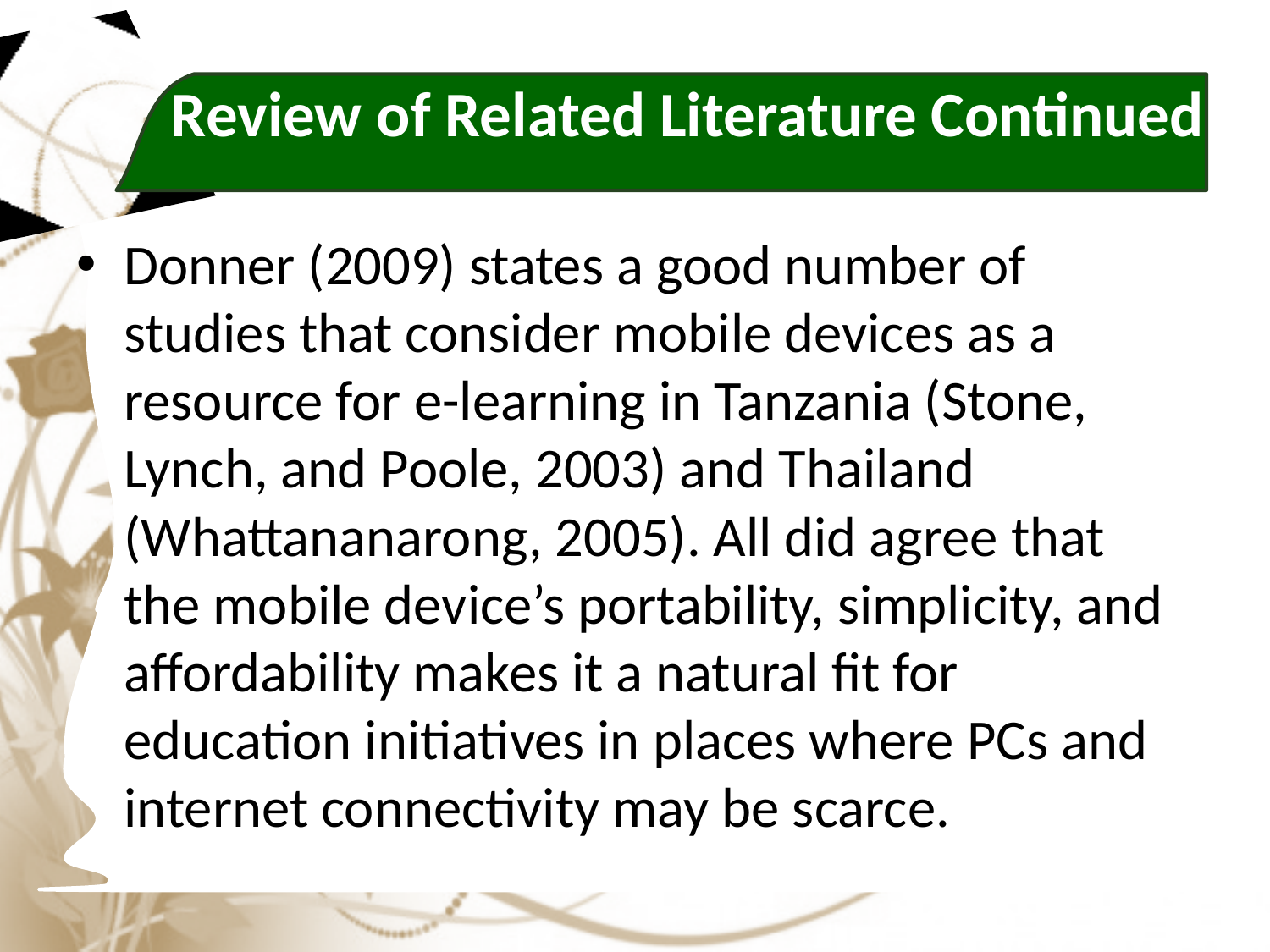

# Review of Related Literature Continued
Donner (2009) states a good number of studies that consider mobile devices as a resource for e-learning in Tanzania (Stone, Lynch, and Poole, 2003) and Thailand (Whattananarong, 2005). All did agree that the mobile device’s portability, simplicity, and affordability makes it a natural fit for education initiatives in places where PCs and internet connectivity may be scarce.